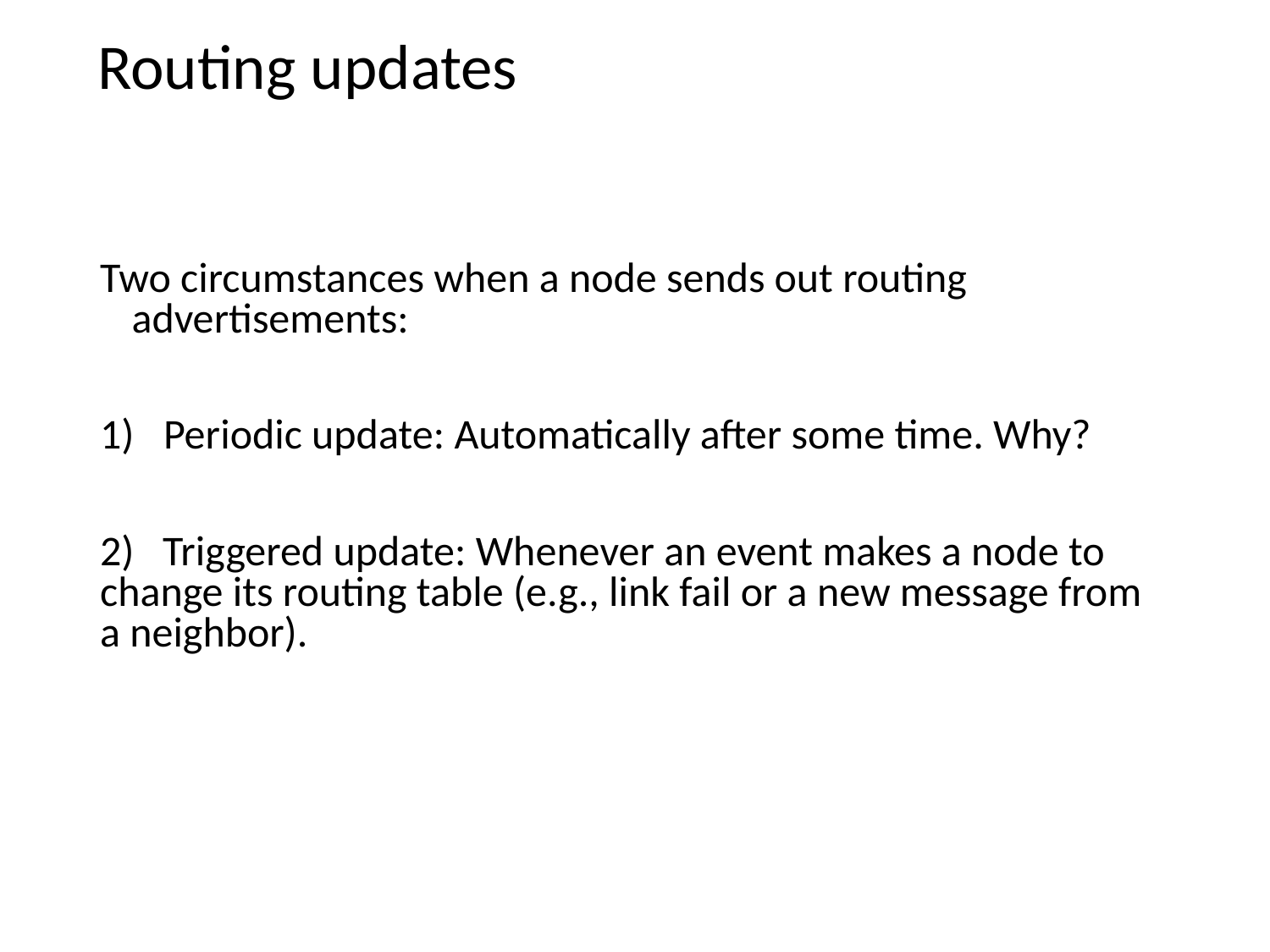

# Routing updates
Two circumstances when a node sends out routing advertisements:

Periodic update: Automatically after some time. Why?

2)   Triggered update: Whenever an event makes a node to change its routing table (e.g., link fail or a new message from a neighbor).